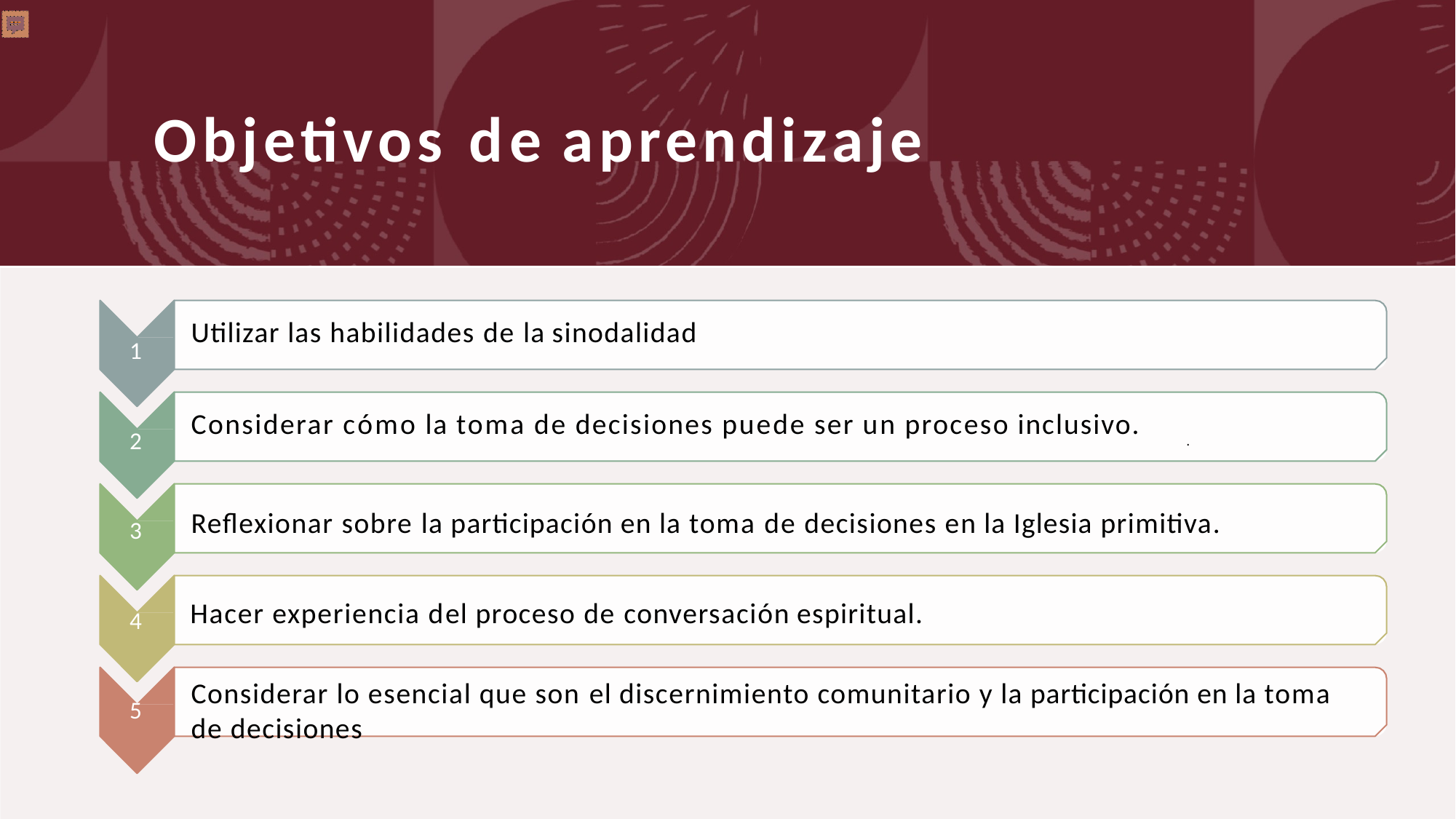

Objetivos de aprendizaje

Utilizar las habilidades de la sinodalidad
1

Considerar cómo la toma de decisiones puede ser un proceso inclusivo.
2
.

Reflexionar sobre la participación en la toma de decisiones en la Iglesia primitiva.
3

Hacer experiencia del proceso de conversación espiritual.
4

Considerar lo esencial que son el discernimiento comunitario y la participación en la toma de decisiones
5